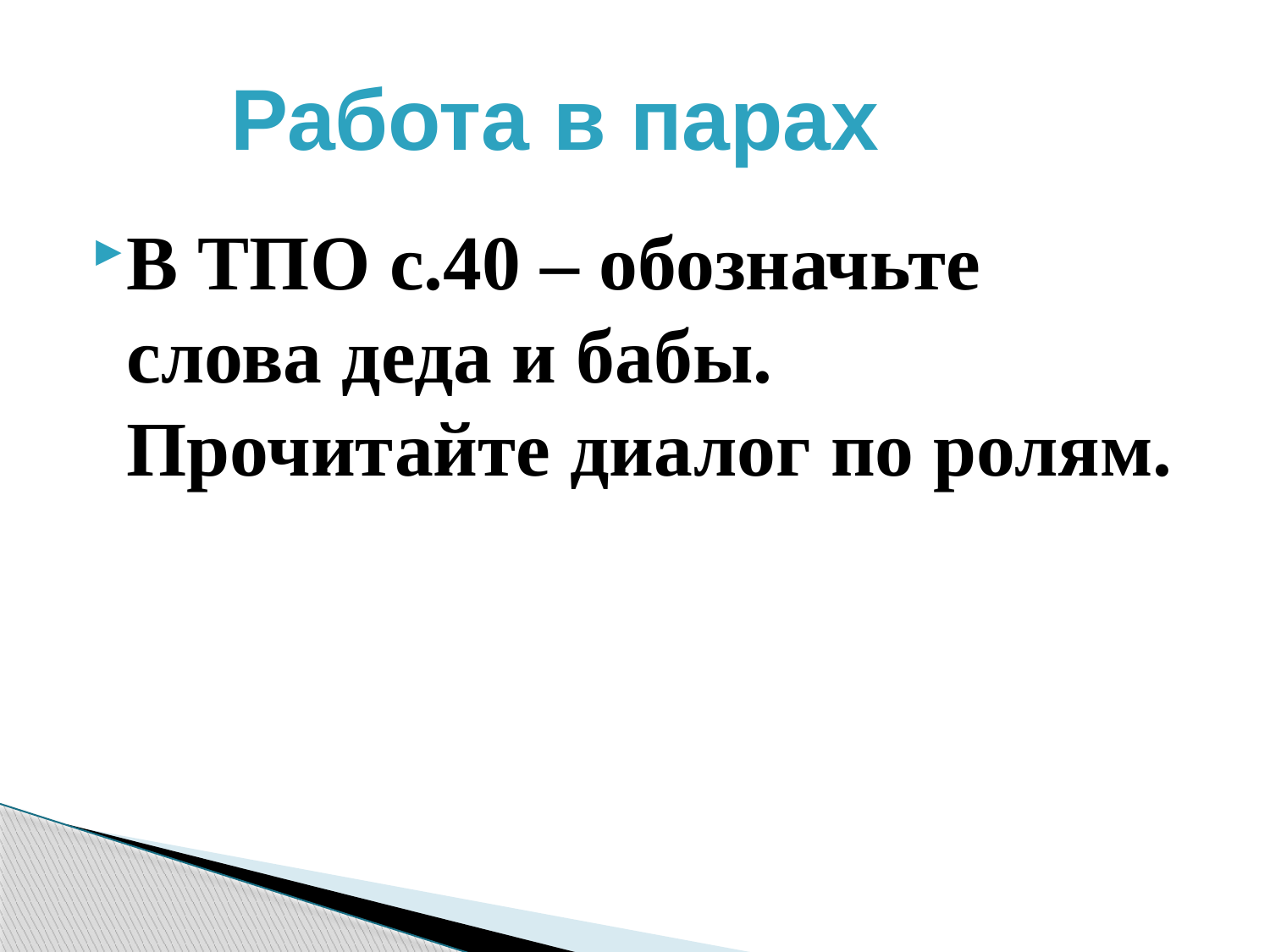

# Работа в парах
В ТПО с.40 – обозначьте слова деда и бабы. Прочитайте диалог по ролям.